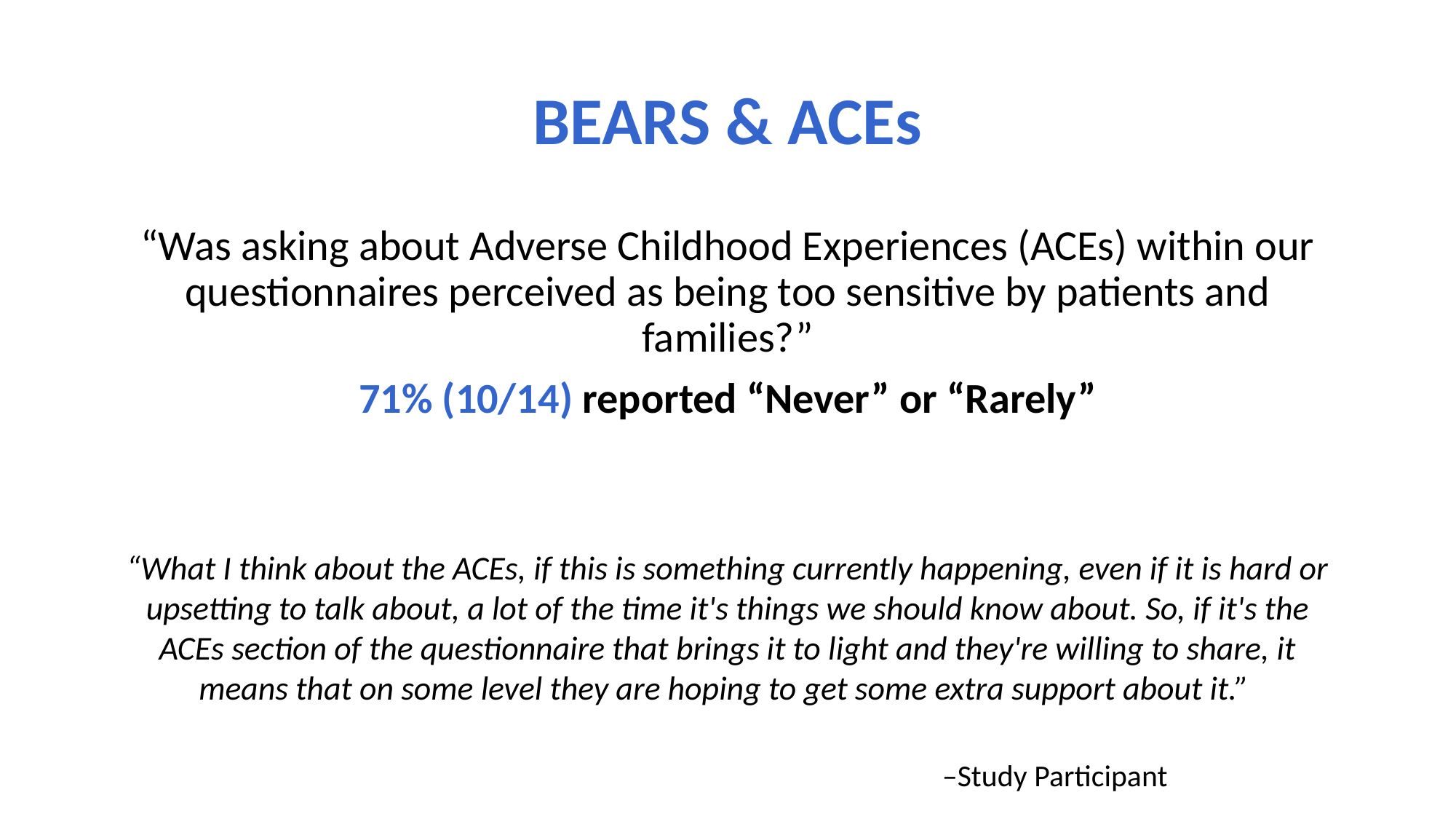

# BEARS & ACEs
“Was asking about Adverse Childhood Experiences (ACEs) within our questionnaires perceived as being too sensitive by patients and families?”
71% (10/14) reported “Never” or “Rarely”
“What I think about the ACEs, if this is something currently happening, even if it is hard or upsetting to talk about, a lot of the time it's things we should know about. So, if it's the ACEs section of the questionnaire that brings it to light and they're willing to share, it means that on some level they are hoping to get some extra support about it.”
																	–Study Participant